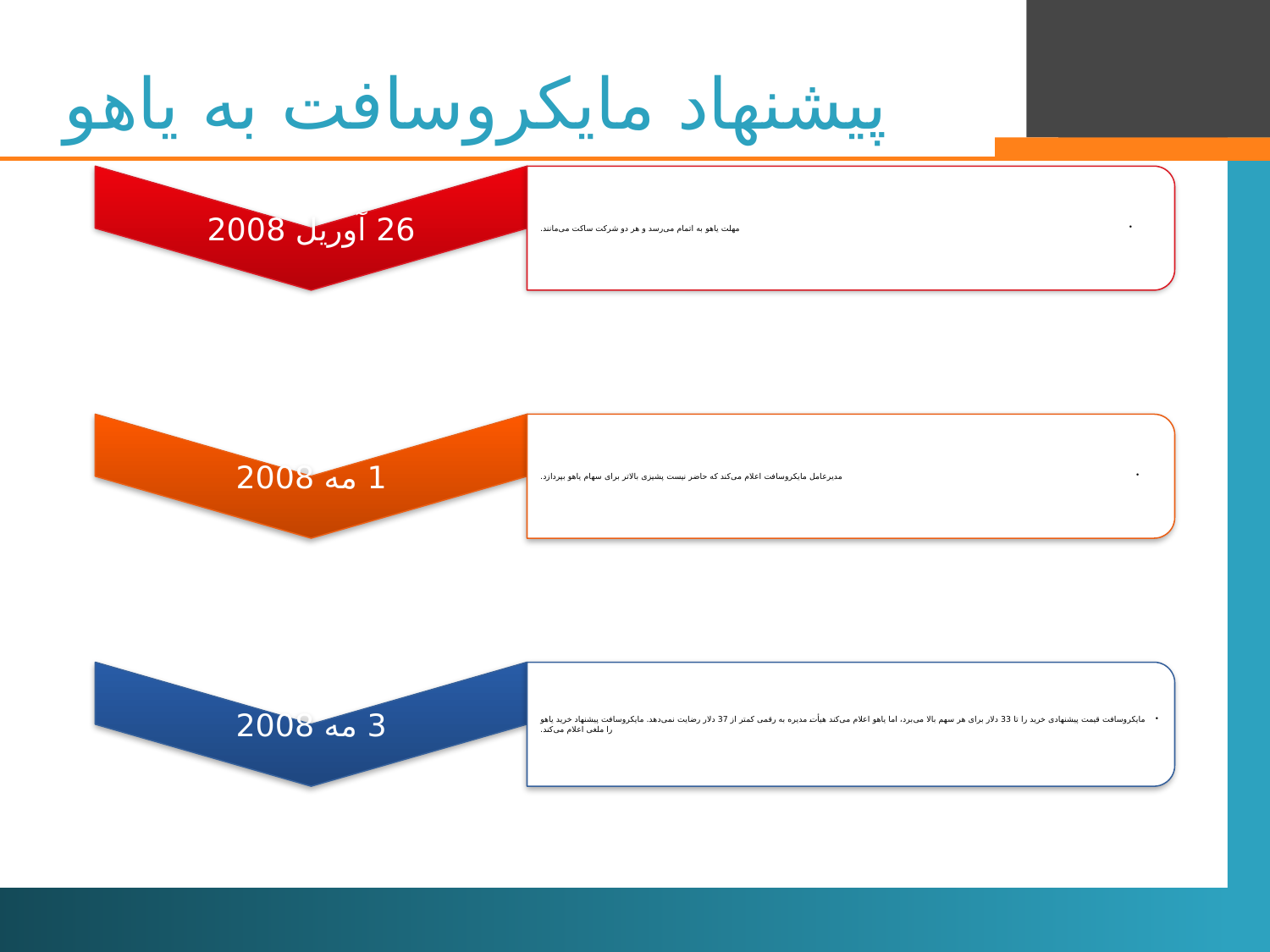

# پیشنهاد مایکروسافت به یاهو
26 آوریل 2008
مهلت یاهو به اتمام می‌رسد و هر دو شرکت ساکت می‌مانند.
1 مه 2008
3 مه 2008